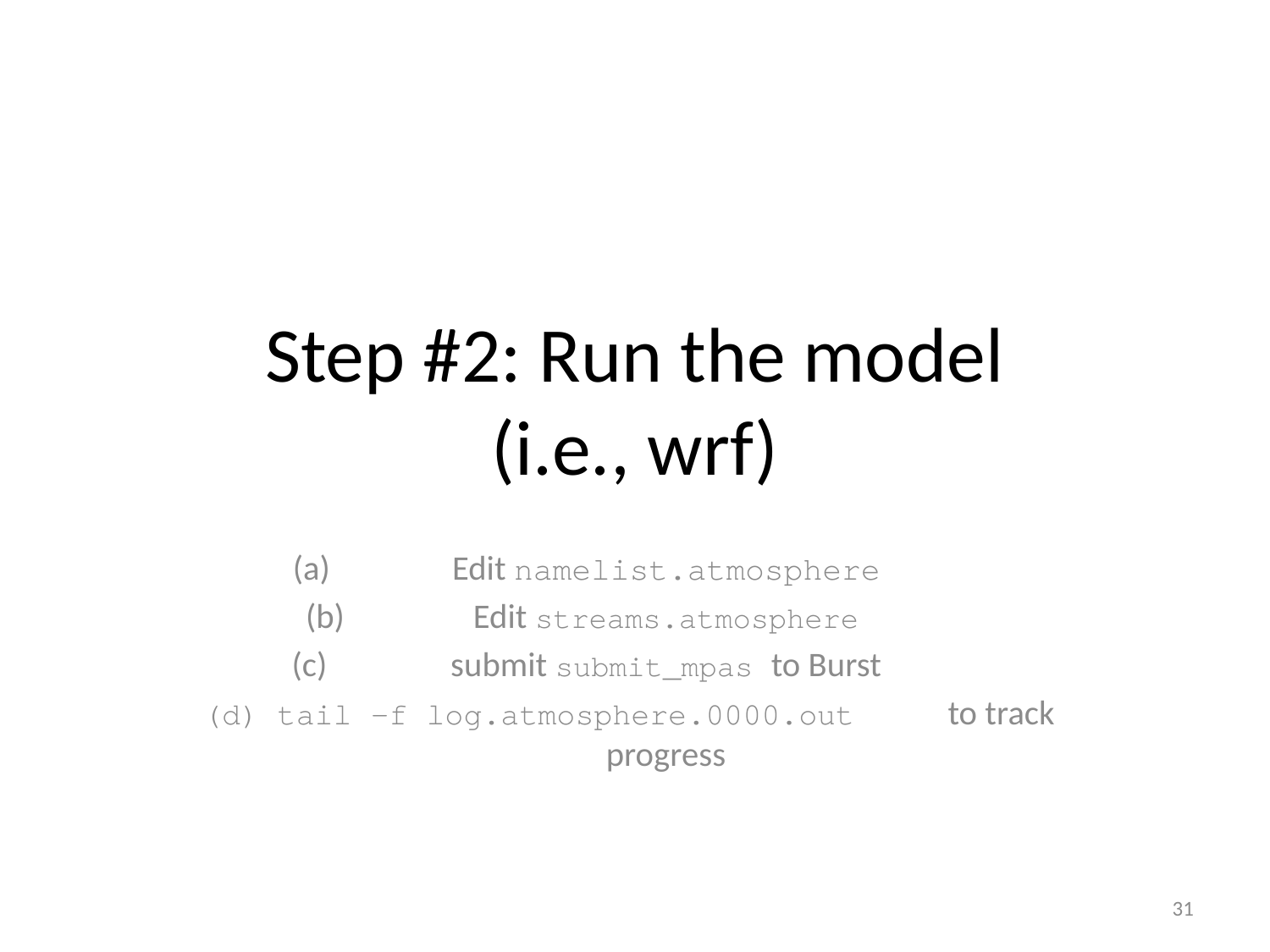

# Step #2: Run the model (i.e., wrf)
Edit namelist.atmosphere
Edit streams.atmosphere
submit submit_mpas to Burst
tail –f log.atmosphere.0000.out     to track progress
31